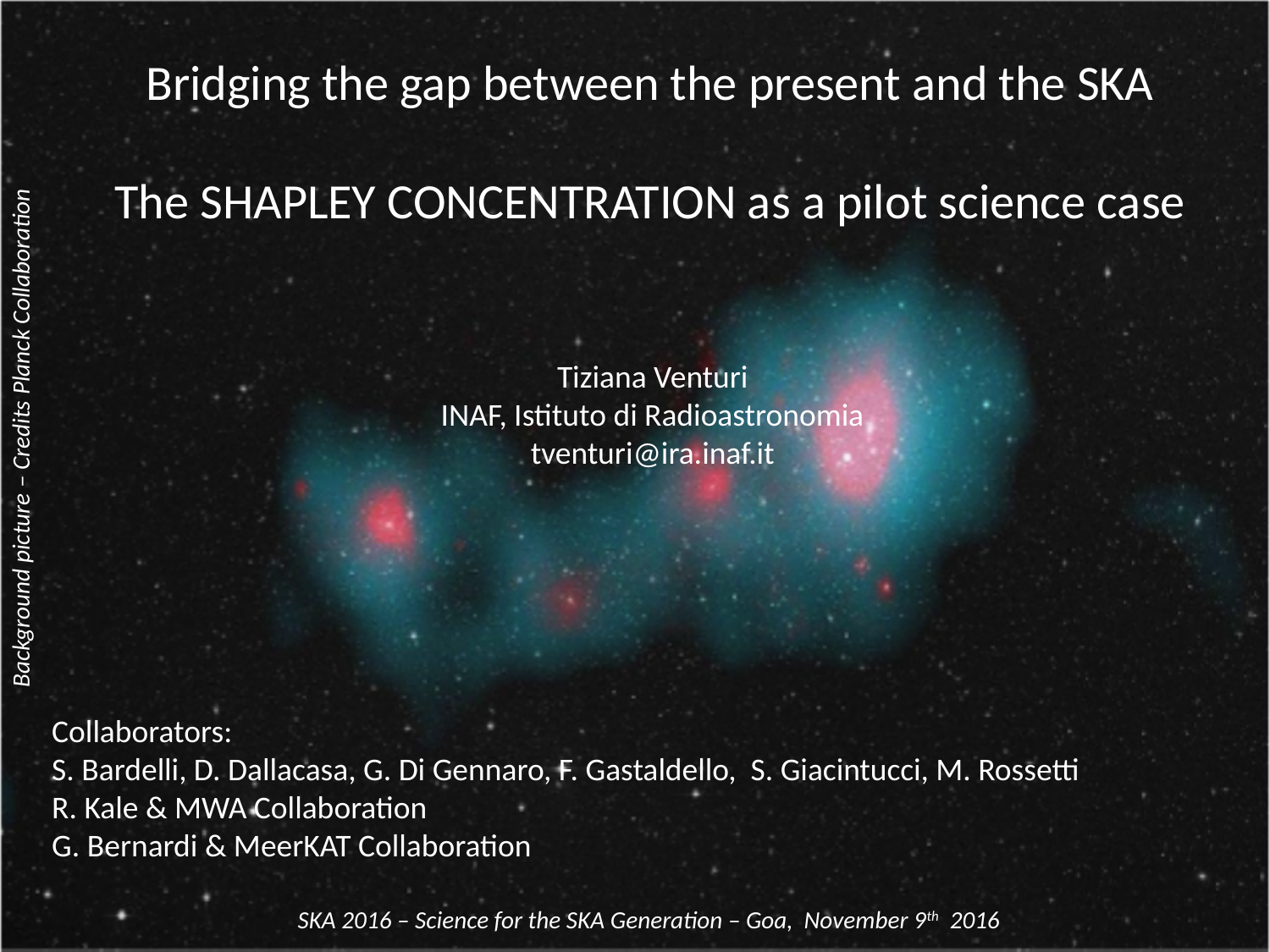

Bridging the gap between the present and the SKA

The SHAPLEY CONCENTRATION as a pilot science case
Tiziana Venturi
INAF, Istituto di Radioastronomia
tventuri@ira.inaf.it
Background picture – Credits Planck Collaboration
Collaborators:
S. Bardelli, D. Dallacasa, G. Di Gennaro, F. Gastaldello,  S. Giacintucci, M. Rossetti
R. Kale & MWA Collaboration
G. Bernardi & MeerKAT Collaboration
SKA 2016 – Science for the SKA Generation – Goa,  November 9th  2016